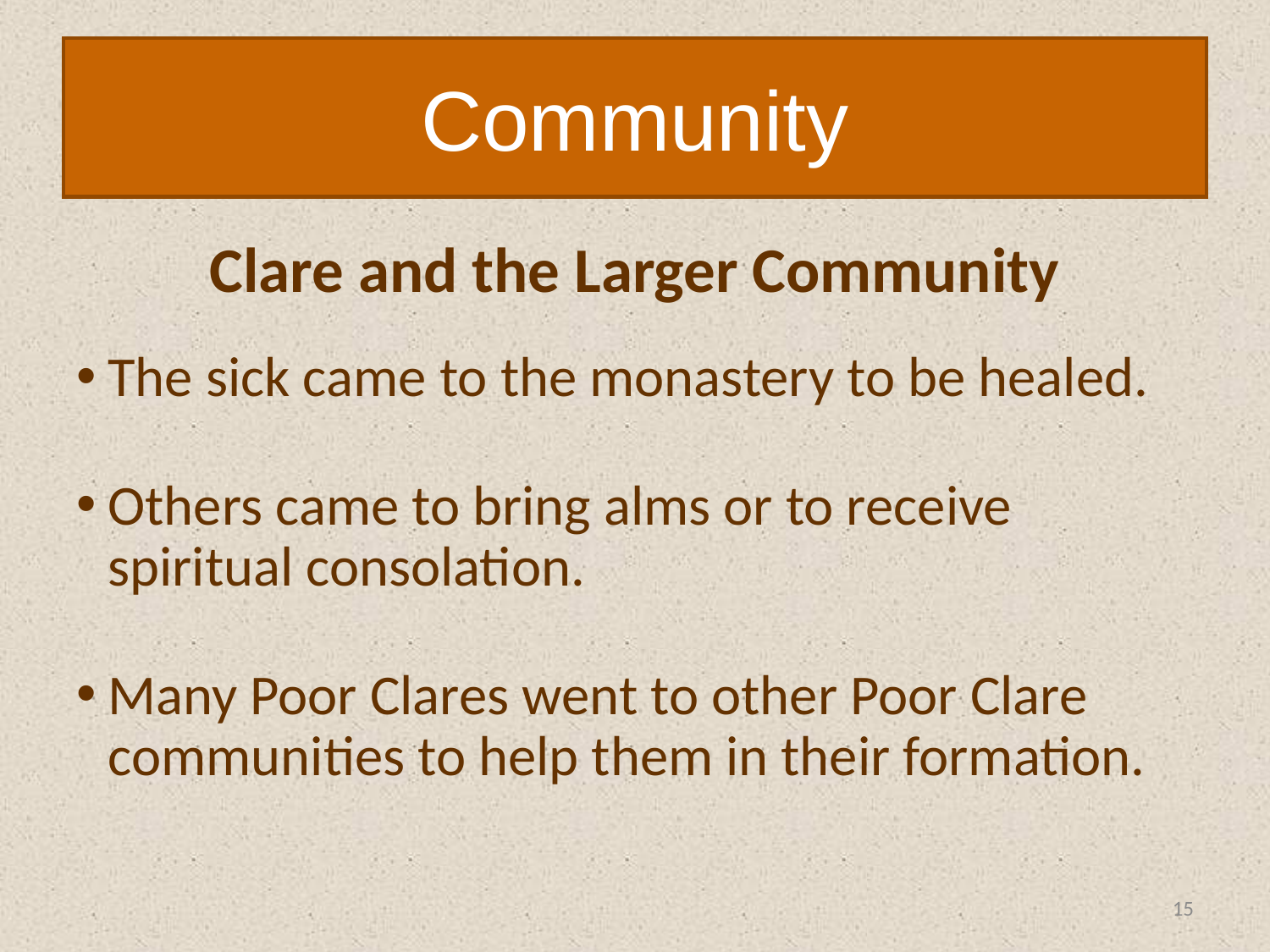

Community
Clare and the Larger Community
The sick came to the monastery to be healed.
Others came to bring alms or to receive spiritual consolation.
Many Poor Clares went to other Poor Clare communities to help them in their formation.
15